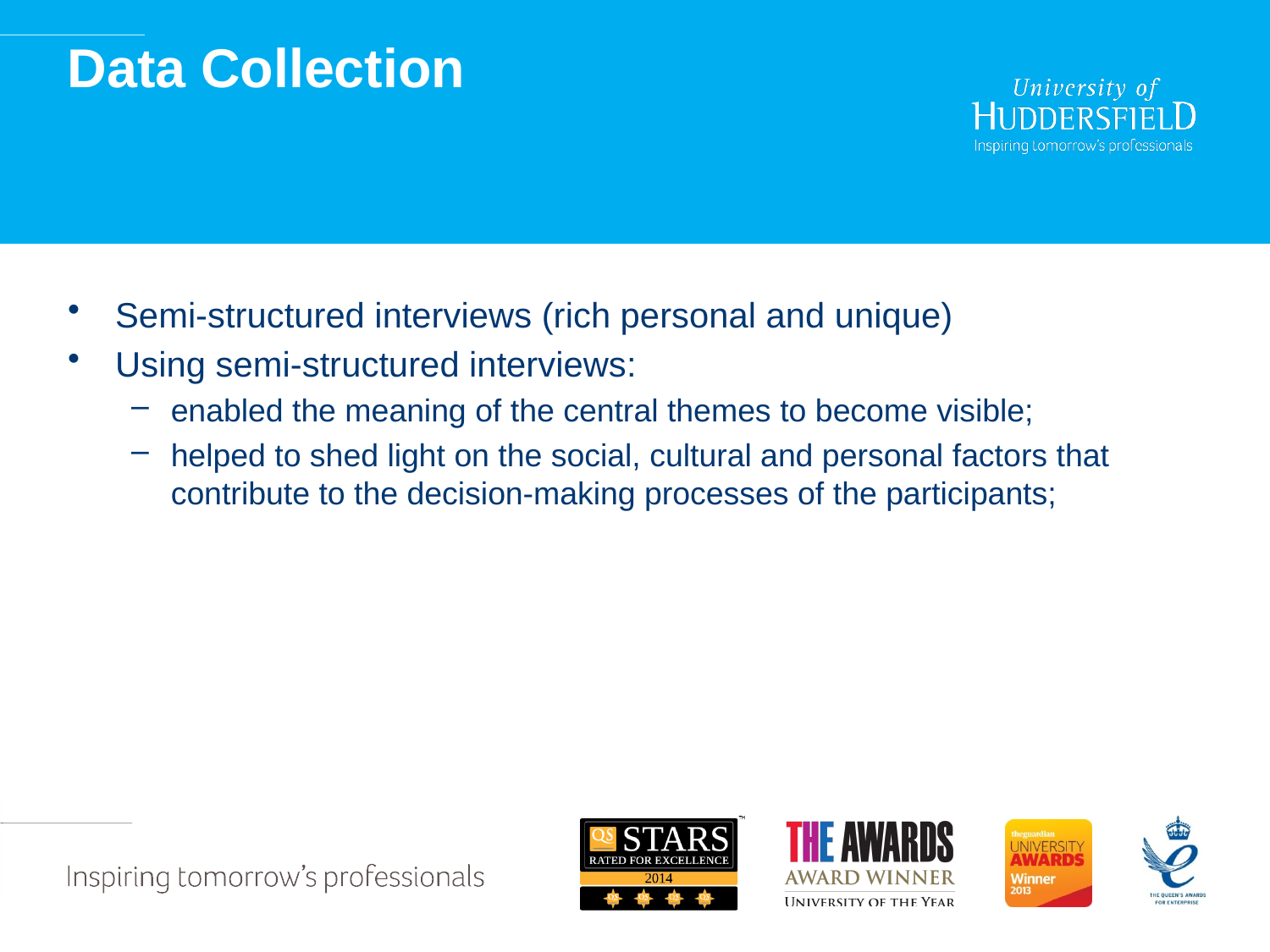

# Data Collection
Semi-structured interviews (rich personal and unique)
Using semi-structured interviews:
enabled the meaning of the central themes to become visible;
helped to shed light on the social, cultural and personal factors that contribute to the decision-making processes of the participants;